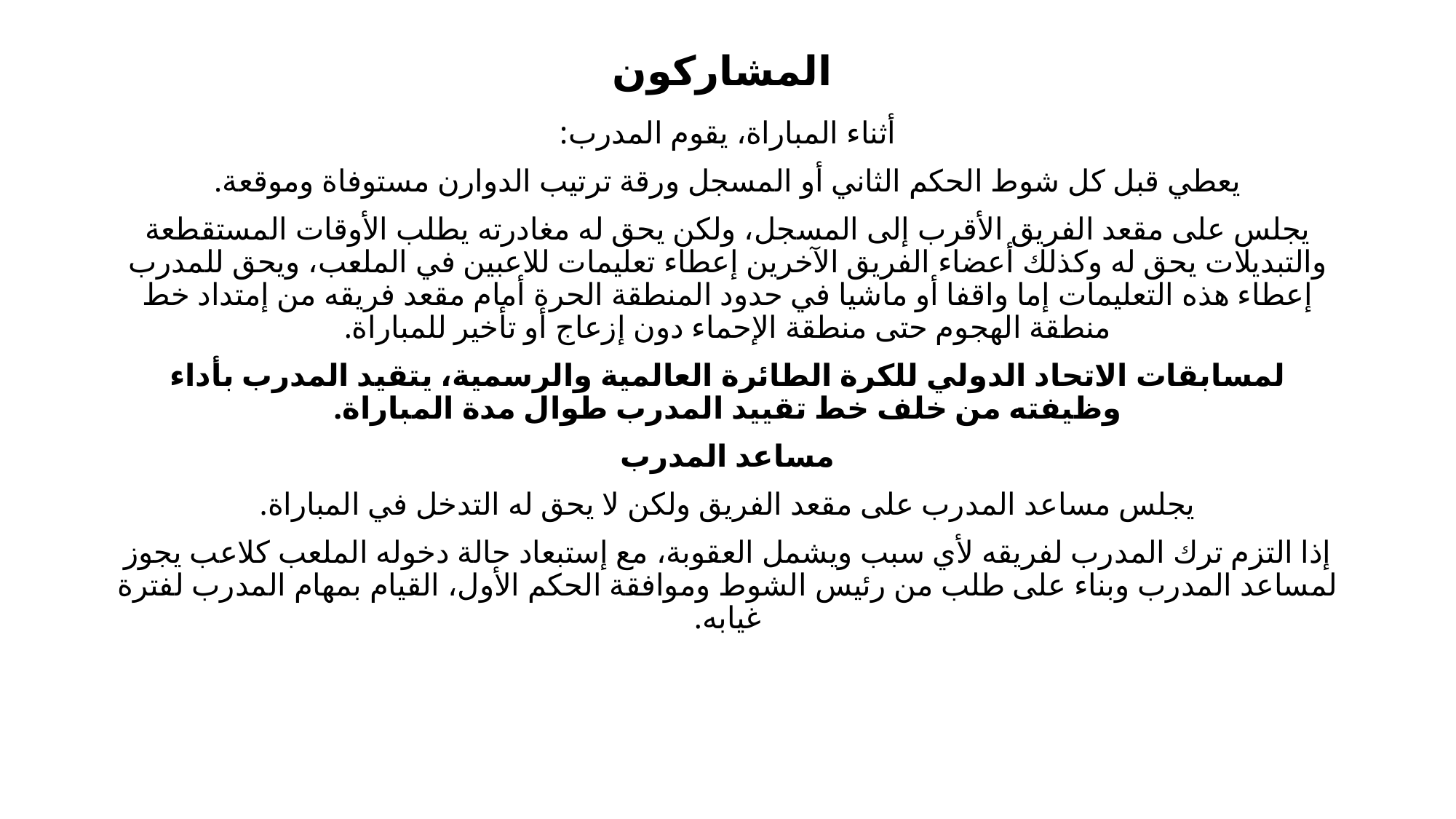

# المشاركون
أثناء المباراة، يقوم المدرب:
يعطي قبل كل شوط الحكم الثاني أو المسجل ورقة ترتيب الدوارن مستوفاة وموقعة.
يجلس على مقعد الفريق الأقرب إلى المسجل، ولكن يحق له مغادرته يطلب الأوقات المستقطعة والتبديلات يحق له وكذلك أعضاء الفريق الآخرين إعطاء تعليمات للاعبين في الملعب، ويحق للمدرب إعطاء هذه التعليمات إما واقفا أو ماشيا في حدود المنطقة الحرة أمام مقعد فريقه من إمتداد خط منطقة الهجوم حتى منطقة الإحماء دون إزعاج أو تأخير للمباراة.
لمسابقات الاتحاد الدولي للكرة الطائرة العالمية والرسمية، يتقيد المدرب بأداء وظيفته من خلف خط تقييد المدرب طوال مدة المباراة.
مساعد المدرب
يجلس مساعد المدرب على مقعد الفريق ولكن لا يحق له التدخل في المباراة.
إذا التزم ترك المدرب لفريقه لأي سبب ويشمل العقوبة، مع إستبعاد حالة دخوله الملعب كلاعب يجوز لمساعد المدرب وبناء على طلب من رئيس الشوط وموافقة الحكم الأول، القيام بمهام المدرب لفترة غيابه.